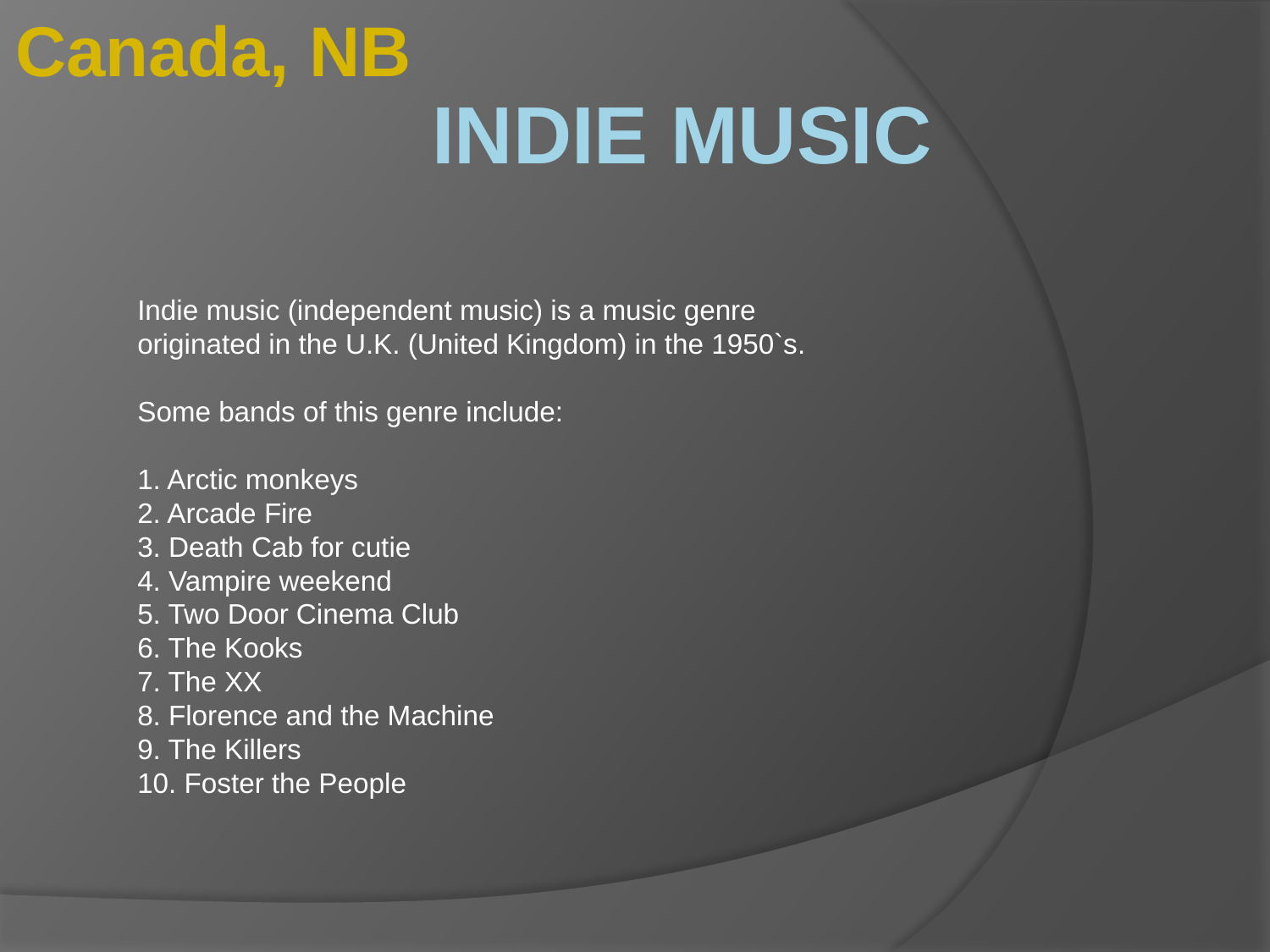

Canada, NB
# Indie Music
Indie music (independent music) is a music genre originated in the U.K. (United Kingdom) in the 1950`s.

Some bands of this genre include:

1. Arctic monkeys
2. Arcade Fire
3. Death Cab for cutie
4. Vampire weekend
5. Two Door Cinema Club
6. The Kooks
7. The XX
8. Florence and the Machine
9. The Killers
10. Foster the People